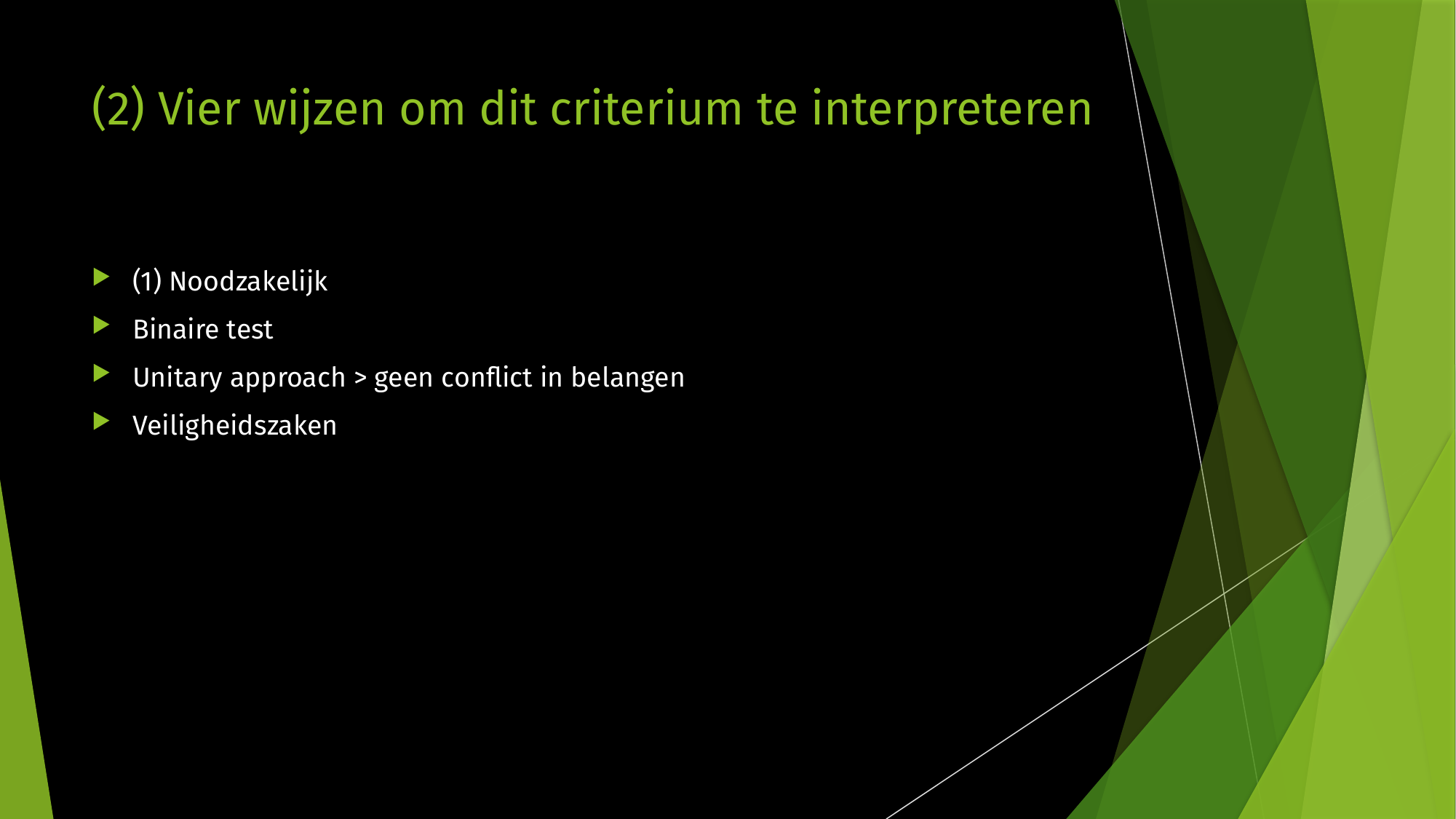

# (2) Vier wijzen om dit criterium te interpreteren
(1) Noodzakelijk
Binaire test
Unitary approach > geen conflict in belangen
Veiligheidszaken